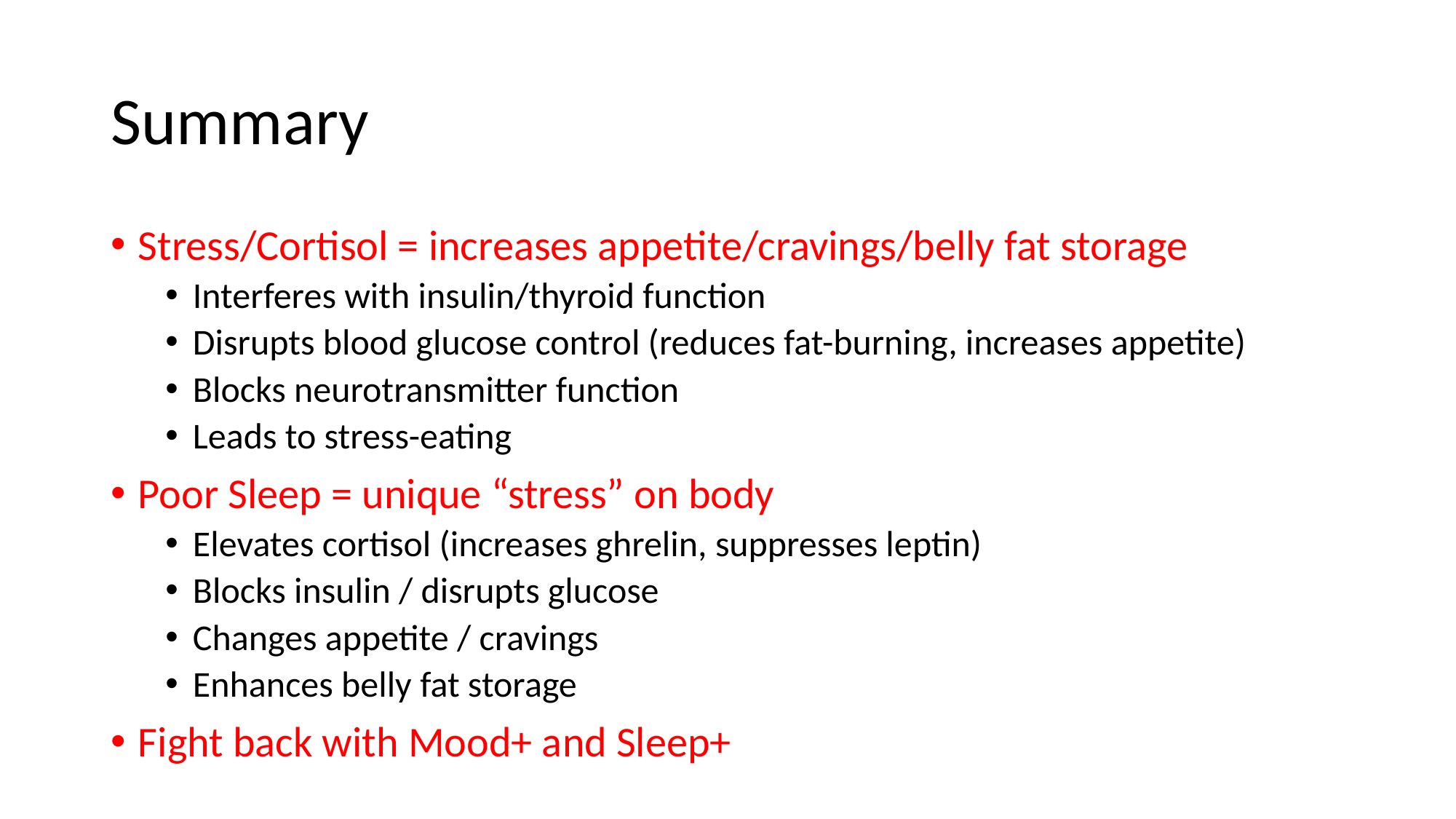

# Summary
Stress/Cortisol = increases appetite/cravings/belly fat storage
Interferes with insulin/thyroid function
Disrupts blood glucose control (reduces fat-burning, increases appetite)
Blocks neurotransmitter function
Leads to stress-eating
Poor Sleep = unique “stress” on body
Elevates cortisol (increases ghrelin, suppresses leptin)
Blocks insulin / disrupts glucose
Changes appetite / cravings
Enhances belly fat storage
Fight back with Mood+ and Sleep+